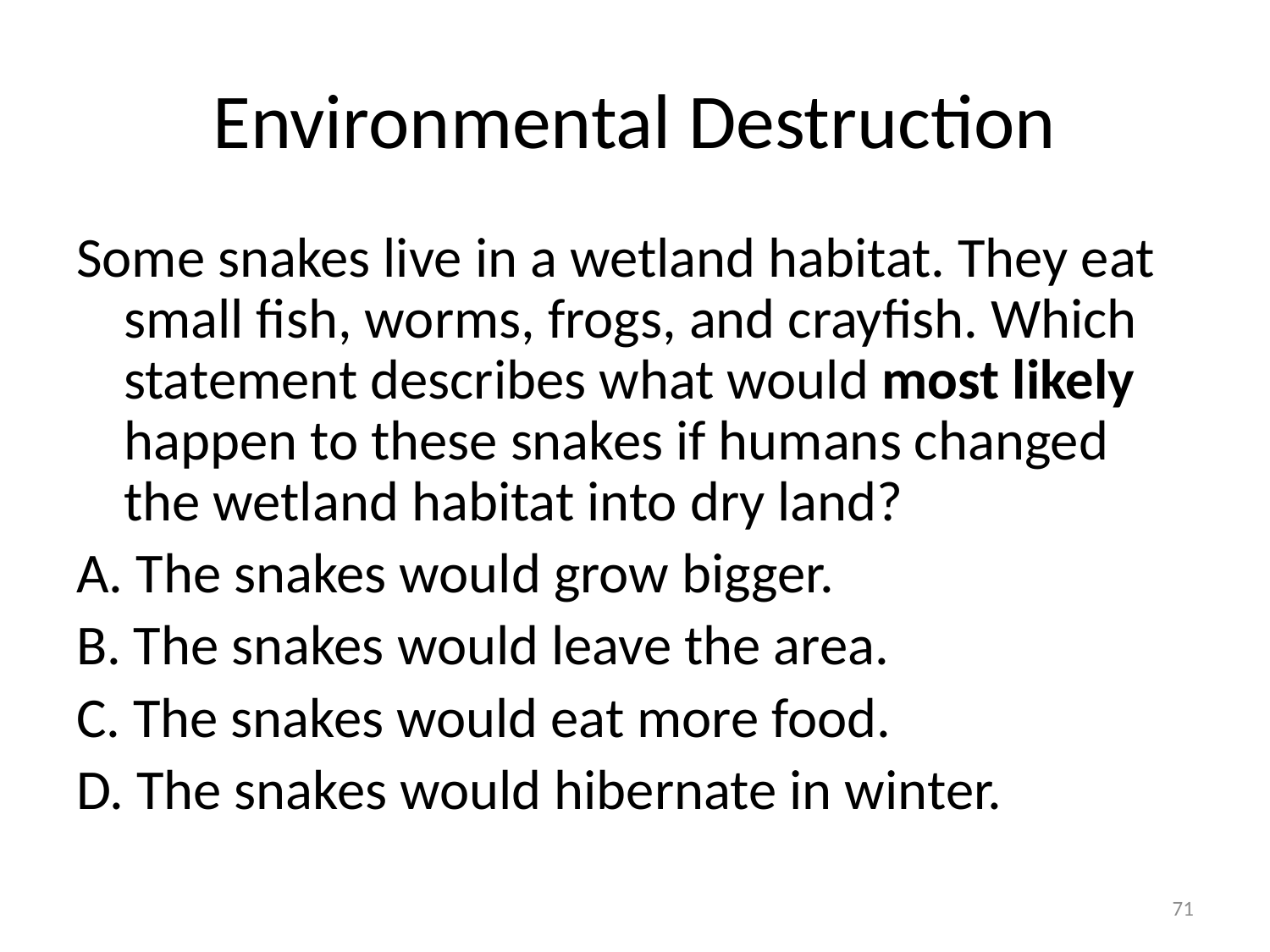

# Environmental Destruction
Some snakes live in a wetland habitat. They eat small fish, worms, frogs, and crayfish. Which statement describes what would most likely happen to these snakes if humans changed the wetland habitat into dry land?
A. The snakes would grow bigger.
B. The snakes would leave the area.
C. The snakes would eat more food.
D. The snakes would hibernate in winter.
71